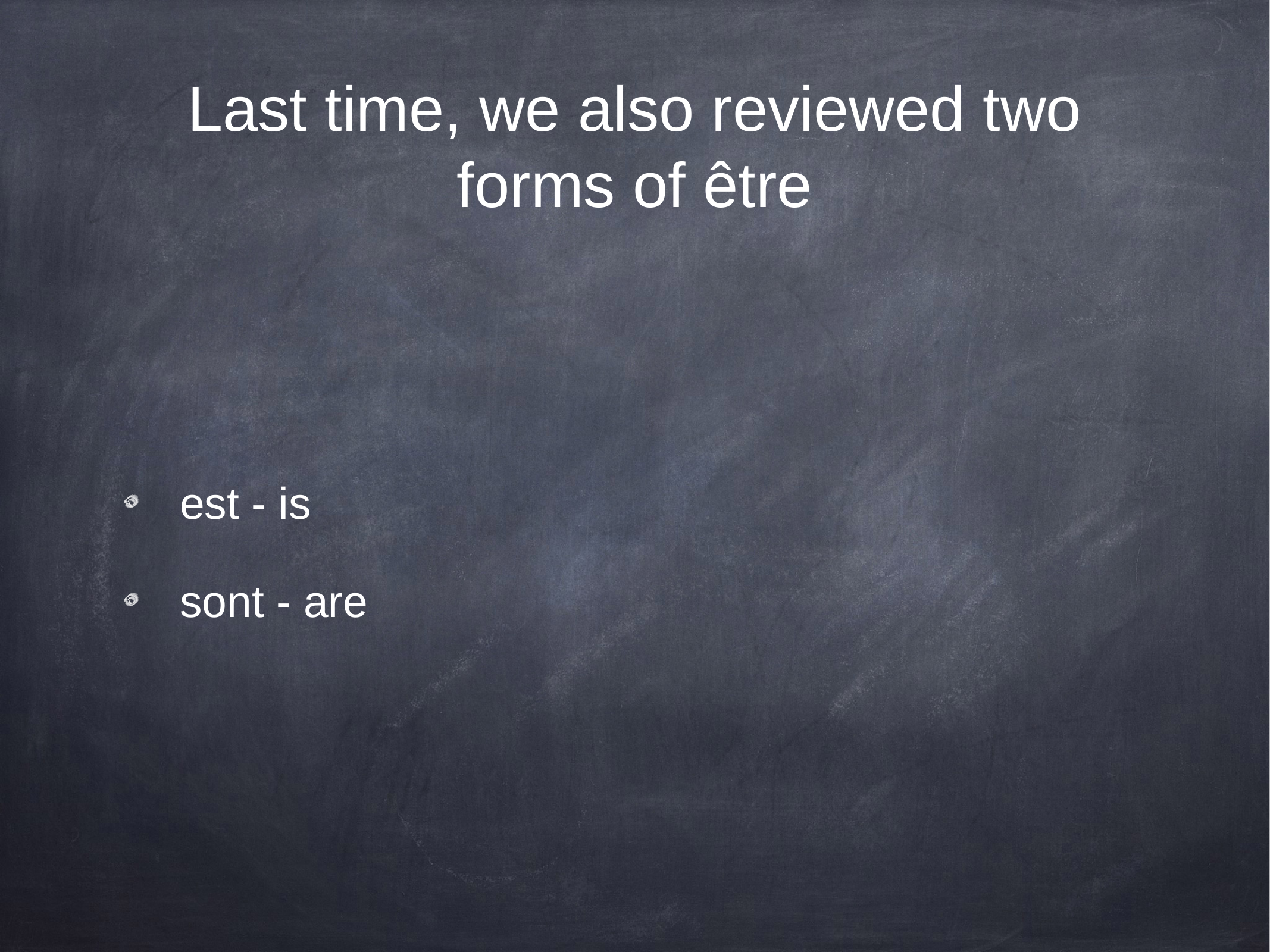

# Last time, we also reviewed two forms of être
est - is
sont - are